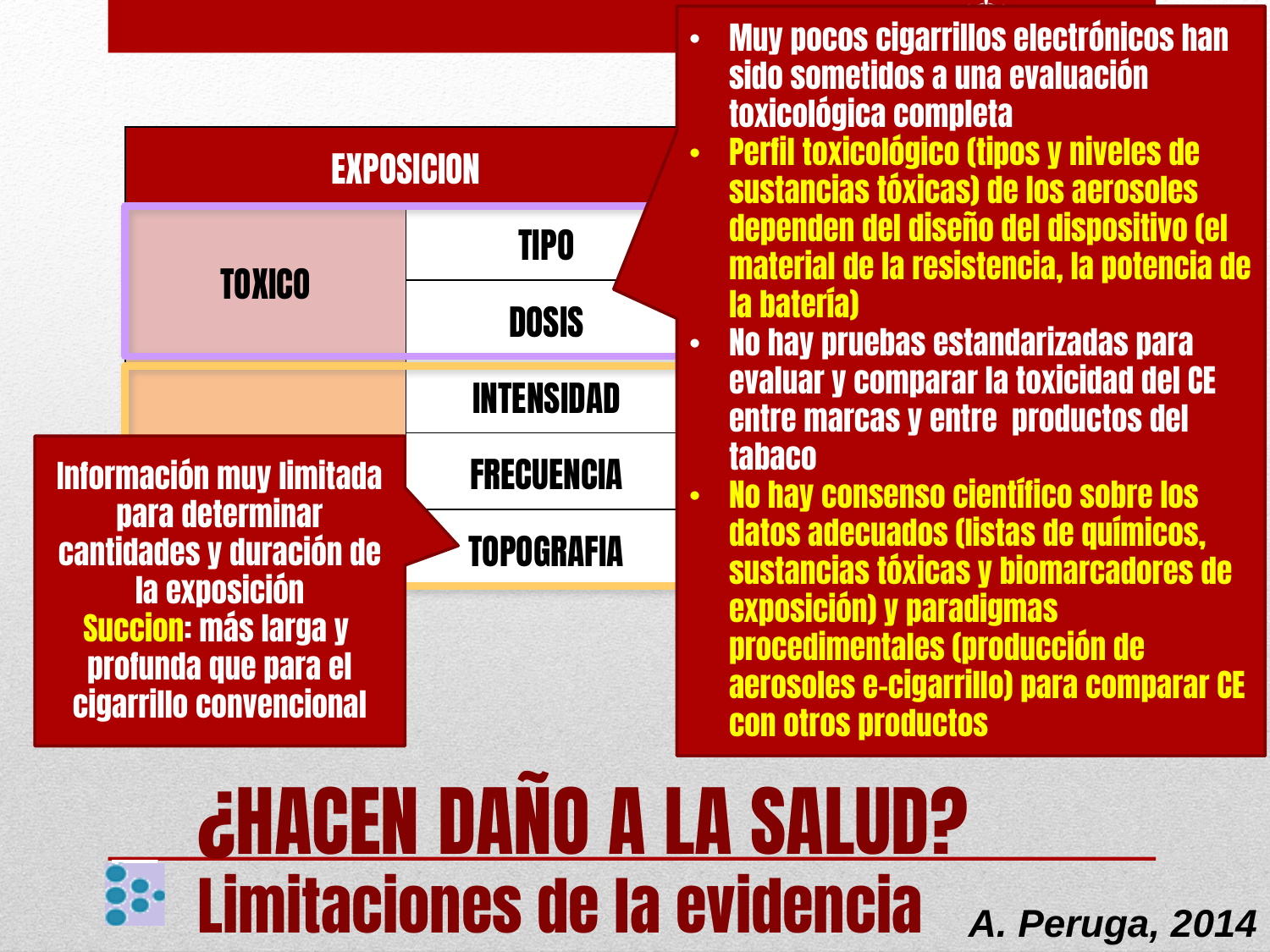

Muy pocos cigarrillos electrónicos han sido sometidos a una evaluación toxicológica completa
Perfil toxicológico (tipos y niveles de sustancias tóxicas) de los aerosoles dependen del diseño del dispositivo (el material de la resistencia, la potencia de la batería)
No hay pruebas estandarizadas para evaluar y comparar la toxicidad del CE entre marcas y entre  productos del tabaco
No hay consenso científico sobre los datos adecuados (listas de químicos, sustancias tóxicas y biomarcadores de exposición) y paradigmas procedimentales (producción de aerosoles e-cigarrillo) para comparar CE con otros productos
| EXPOSICION |  | DAÑO |  |
| --- | --- | --- | --- |
| TOXICO | TIPO | INTERACCION | LABORATORIO |
|  | DOSIS |  |  |
| COMPOR-TAMIENTO | INTENSIDAD |  | MARCADORES |
|  | FRECUENCIA |  |  |
|  | TOPOGRAFIA |  | HUMANOS |

Información muy limitada para determinar cantidades y duración de la exposición
Succion: más larga y  profunda que para el cigarrillo convencional
# ¿HACEN DAÑO A LA SALUD? Limitaciones de la evidencia
A. Peruga, 2014